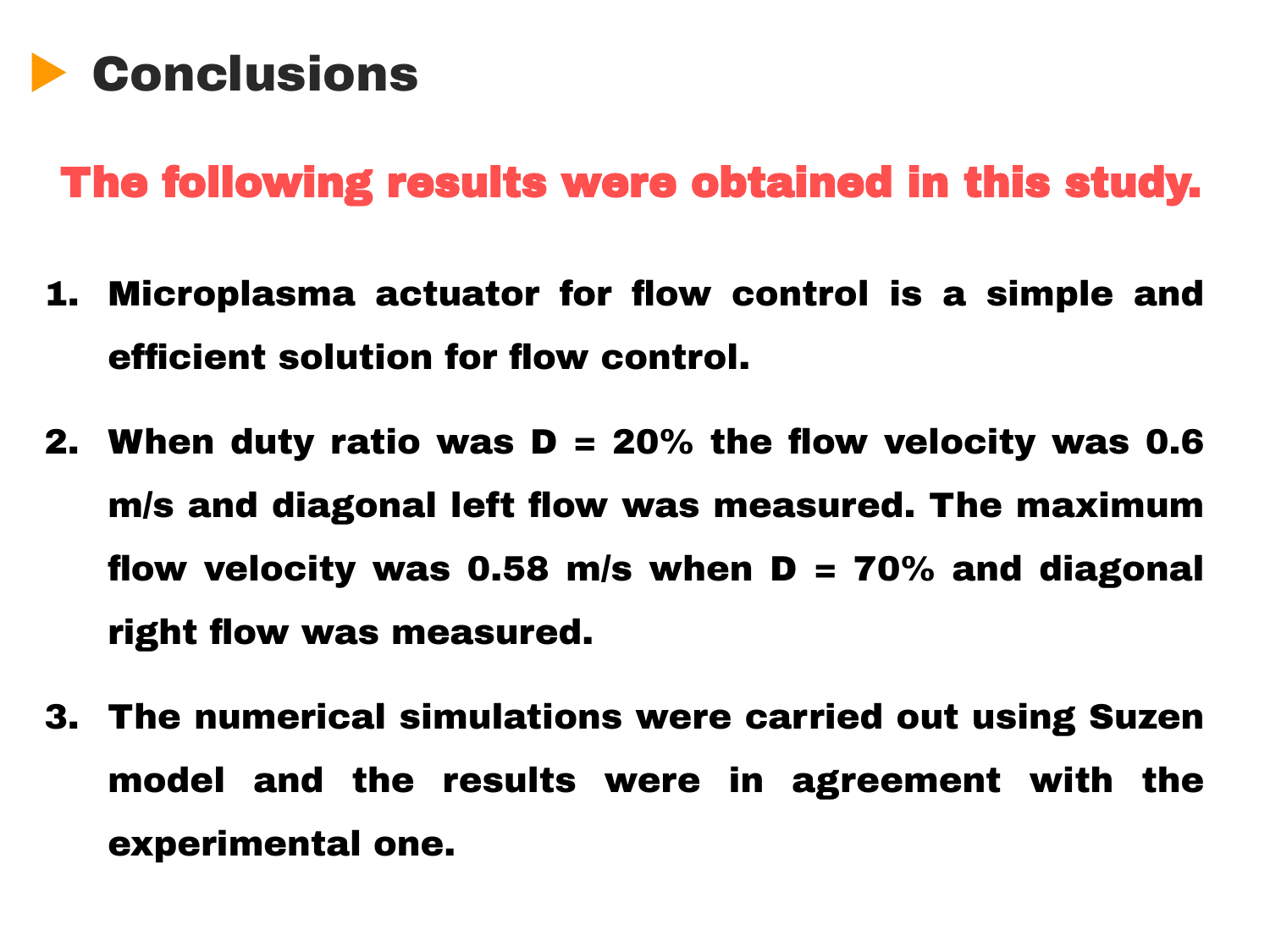

Conclusions

The following results were obtained in this study.
Microplasma actuator for flow control is a simple and efficient solution for flow control.
When duty ratio was D = 20% the flow velocity was 0.6 m/s and diagonal left flow was measured. The maximum flow velocity was 0.58 m/s when D = 70% and diagonal right flow was measured.
The numerical simulations were carried out using Suzen model and the results were in agreement with the experimental one.